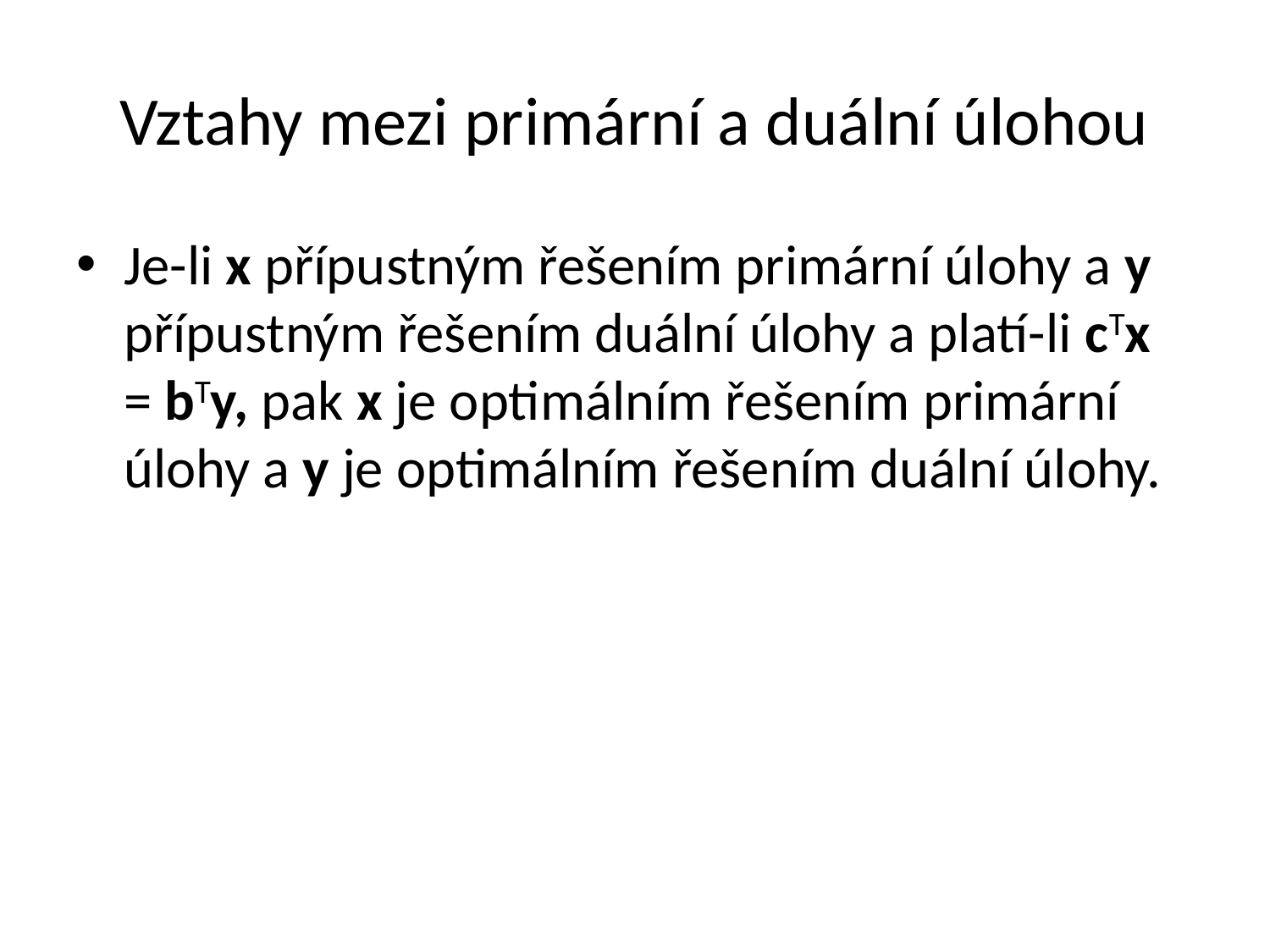

# Vztahy mezi primární a duální úlohou
Je-li x přípustným řešením primární úlohy a y přípustným řešením duální úlohy a platí-li cTx  = bTy, pak x je optimálním řešením primární úlohy a y je optimálním řešením duální úlohy.